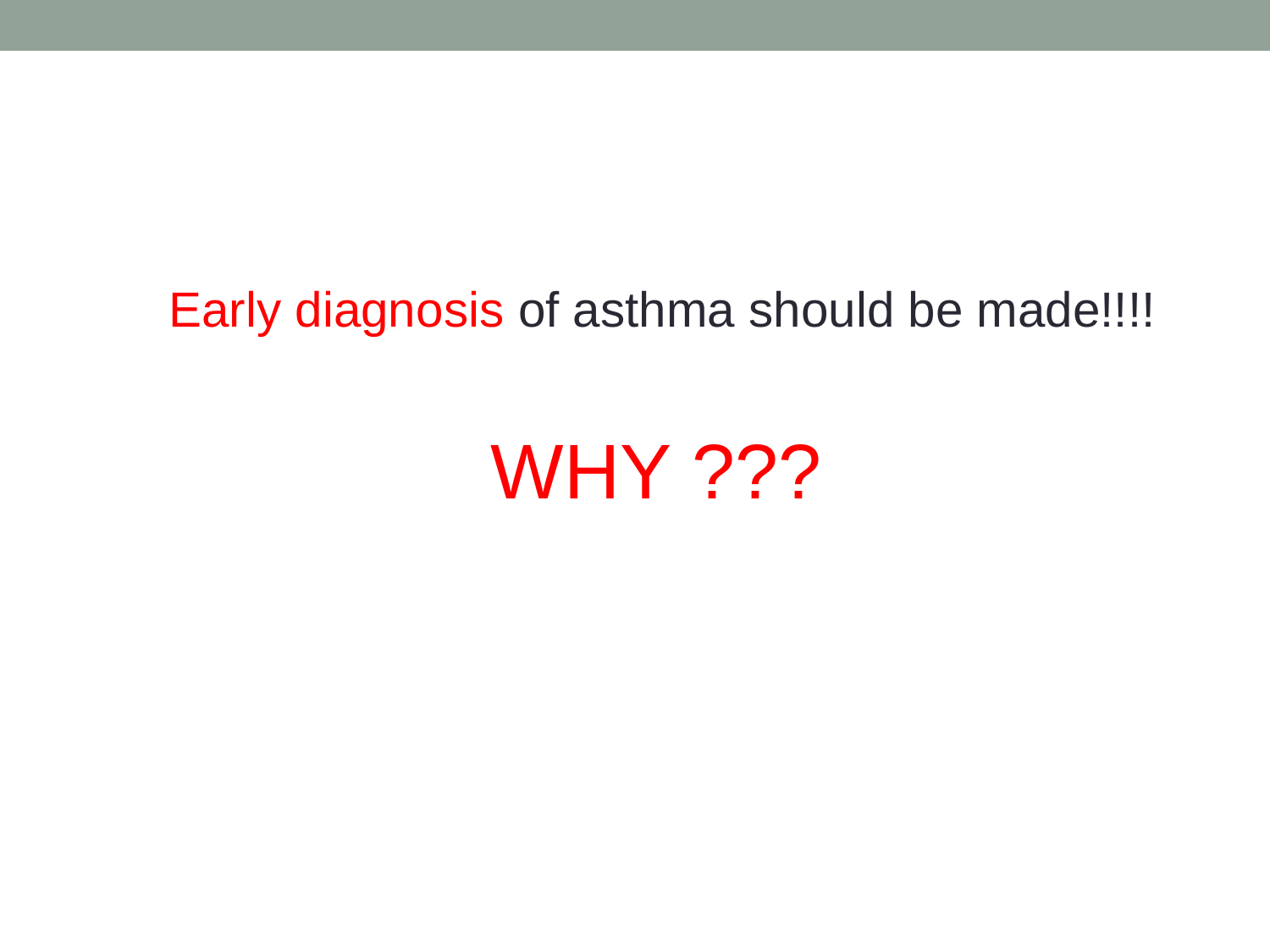

Early diagnosis of asthma should be made!!!!

  WHY ???